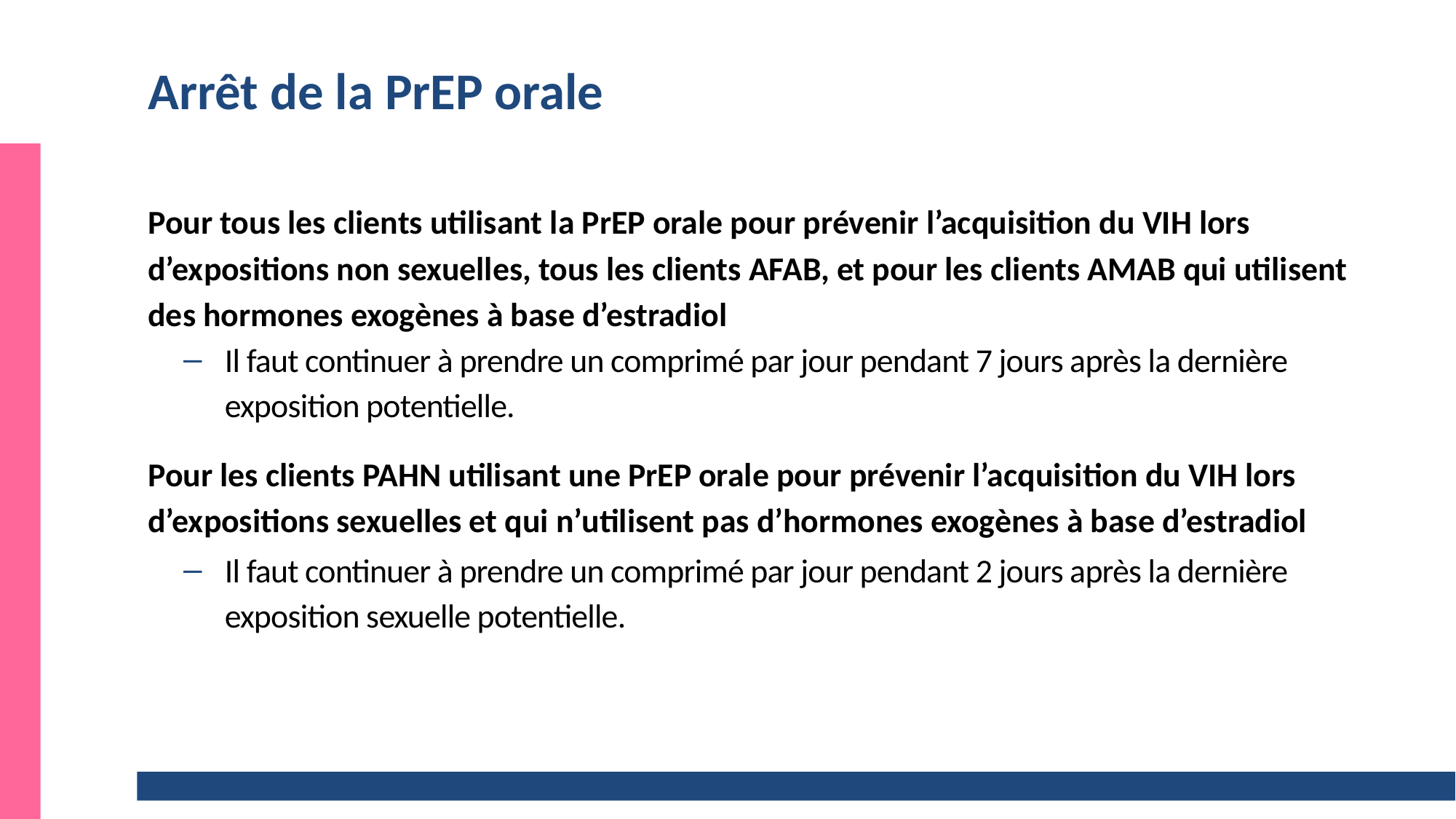

# Arrêt de la PrEP orale
Pour tous les clients utilisant la PrEP orale pour prévenir l’acquisition du VIH lors d’expositions non sexuelles, tous les clients AFAB, et pour les clients AMAB qui utilisent des hormones exogènes à base d’estradiol
Il faut continuer à prendre un comprimé par jour pendant 7 jours après la dernière exposition potentielle.
Pour les clients PAHN utilisant une PrEP orale pour prévenir l’acquisition du VIH lors d’expositions sexuelles et qui n’utilisent pas d’hormones exogènes à base d’estradiol
Il faut continuer à prendre un comprimé par jour pendant 2 jours après la dernière exposition sexuelle potentielle.